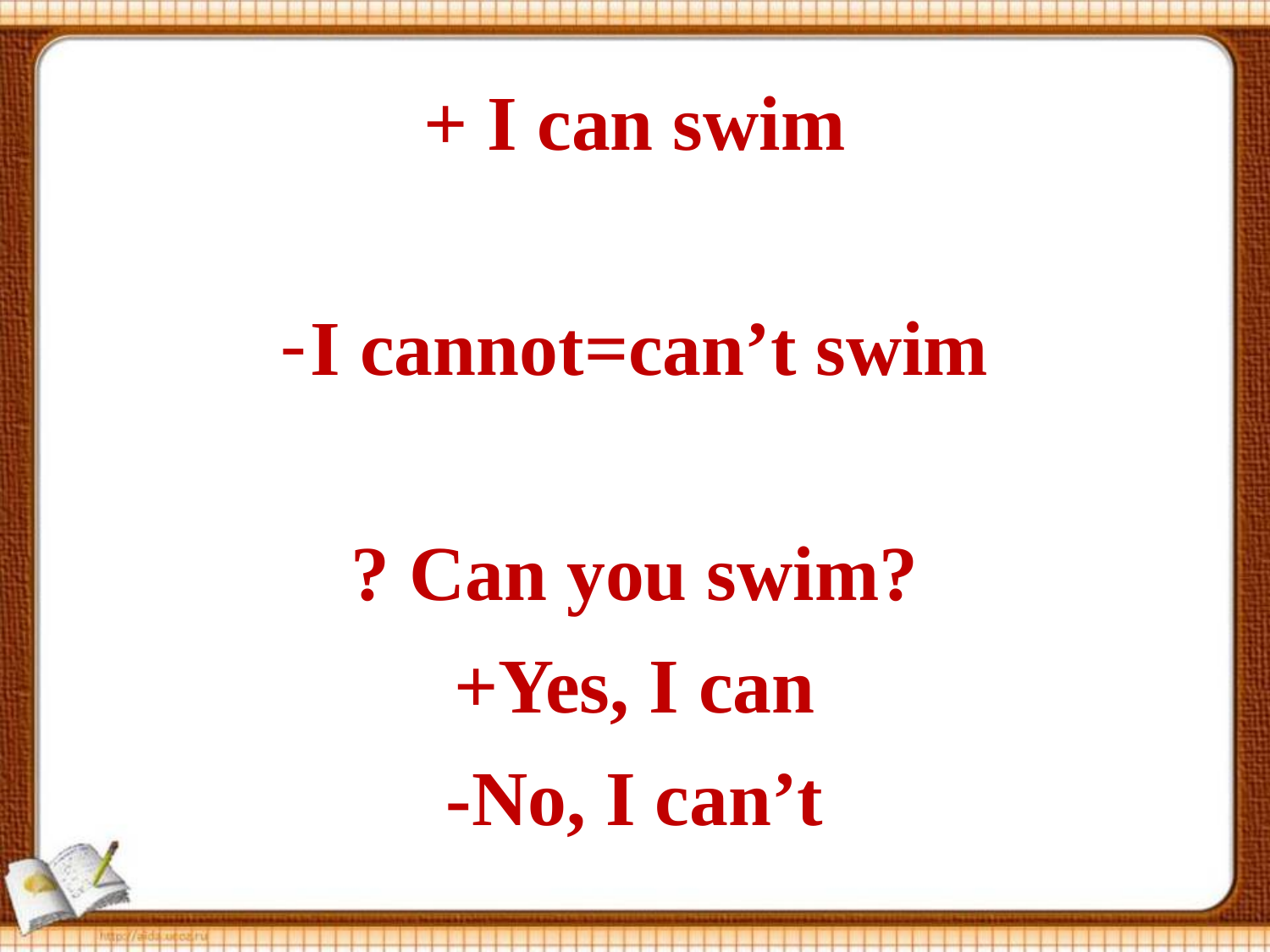

+ I can swim

I cannot=can’t swim

? Can you swim?
+Yes, I can
-No, I can’t